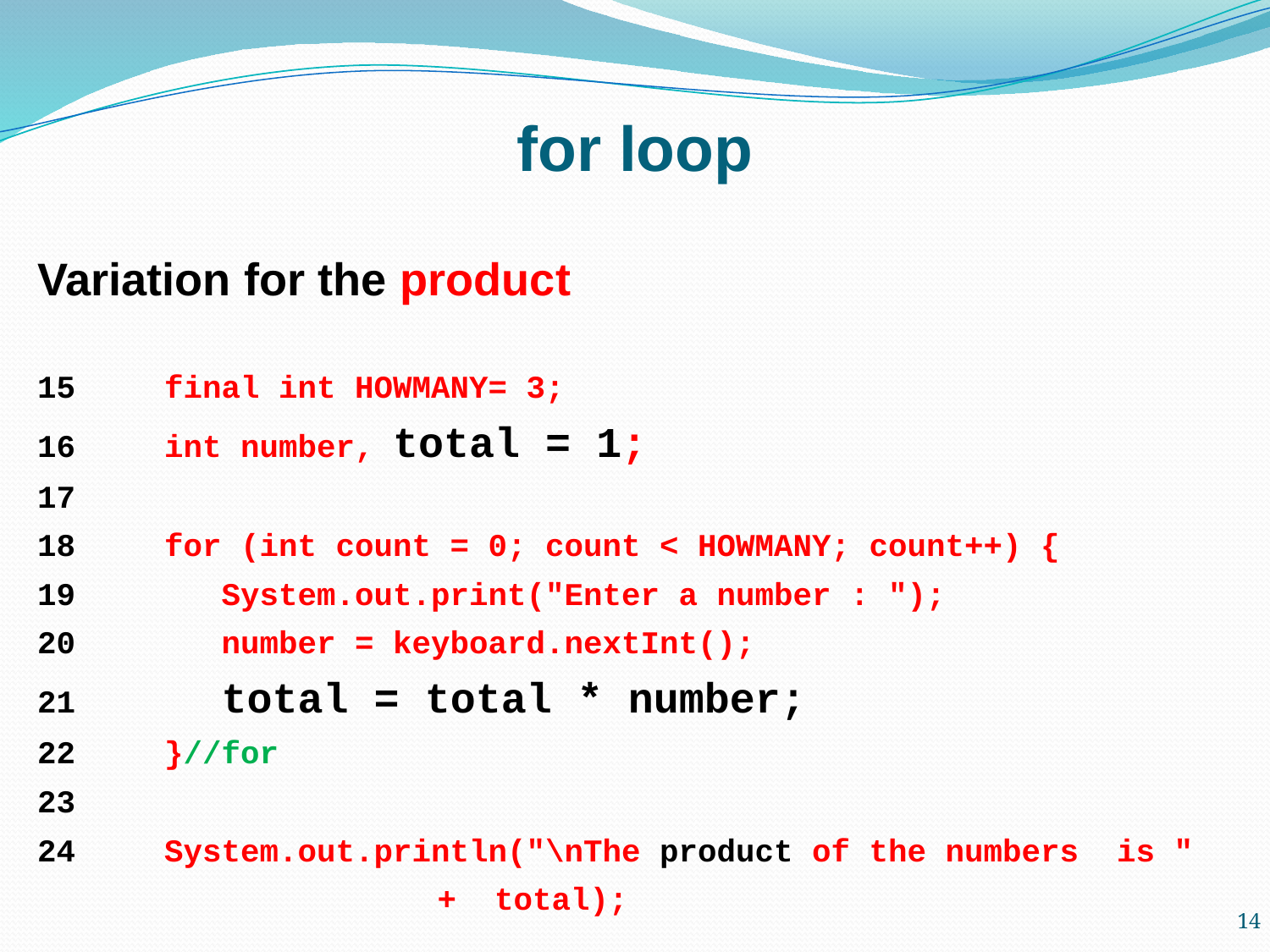

# for loop
Variation for the product

15	final int HOWMANY= 3;
16	int number, total = 1;
17
18	for (int count = 0; count < HOWMANY; count++) {
19	   System.out.print("Enter a number : ");
20	   number = keyboard.nextInt();
21	   total = total * number;
22	}//for
23
24	System.out.println("\nThe product of the numbers  is "
			 +  total);
14